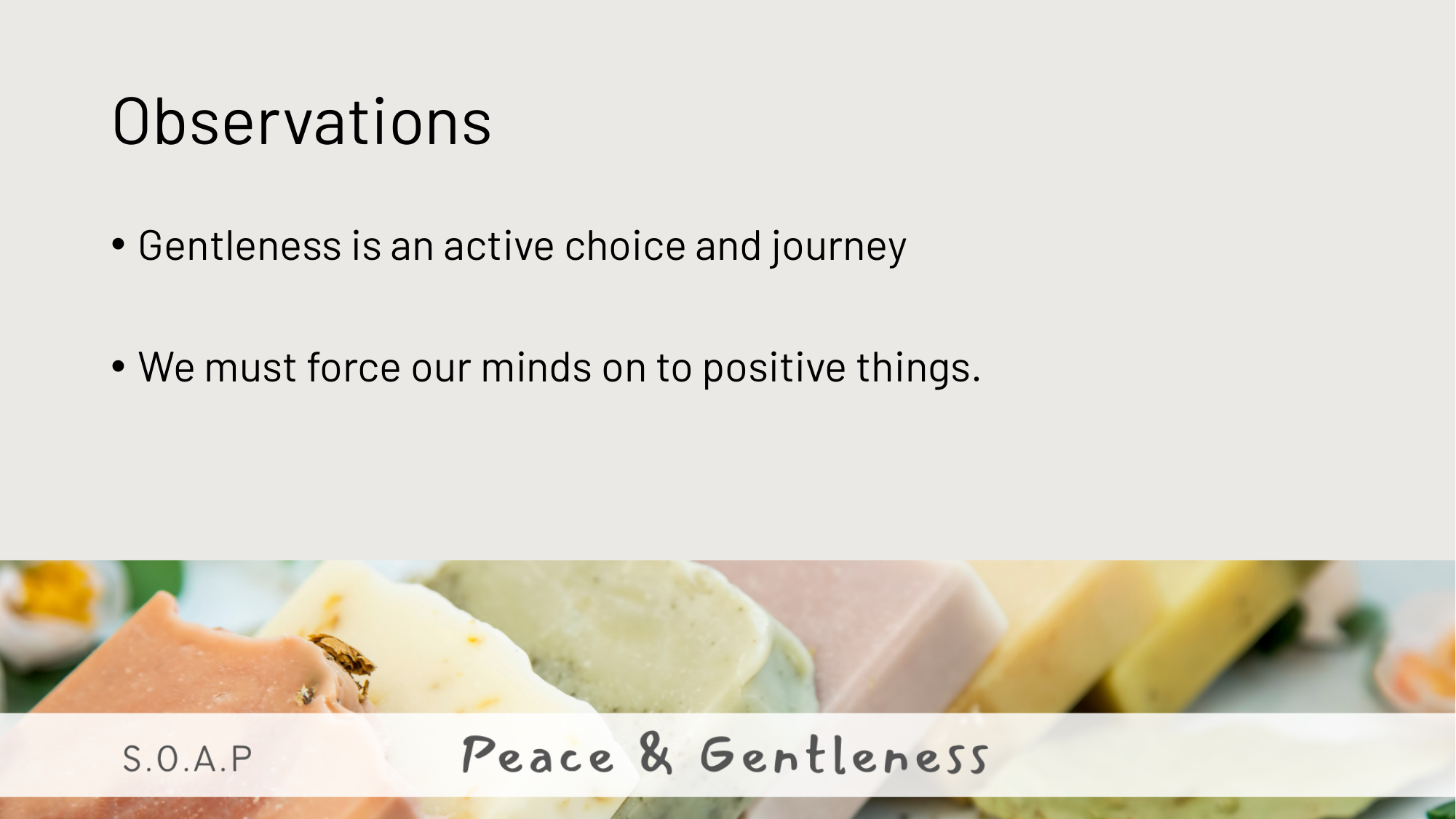

# Observations
Gentleness is an active choice and journey

We must force our minds on to positive things.